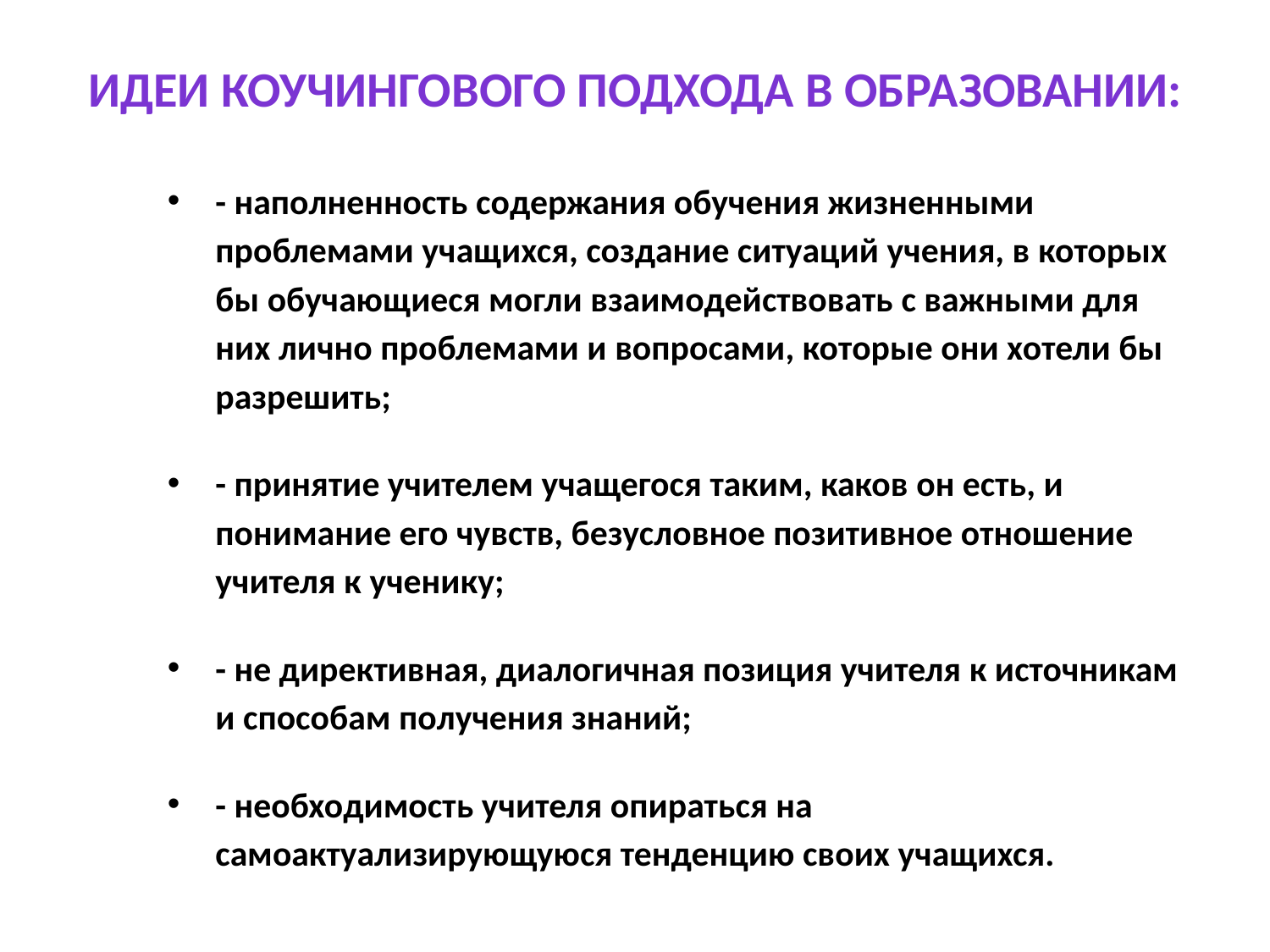

# Идеи коучингового подхода в образовании:
- наполненность содержания обучения жизненными проблемами учащихся, создание ситуаций учения, в которых бы обучающиеся могли взаимодействовать с важными для них лично проблемами и вопросами, которые они хотели бы разрешить;
- принятие учителем учащегося таким, каков он есть, и понимание его чувств, безусловное позитивное отношение учителя к ученику;
- не директивная, диалогичная позиция учителя к источникам и способам получения знаний;
- необходимость учителя опираться на самоактуализирующуюся тенденцию своих учащихся.